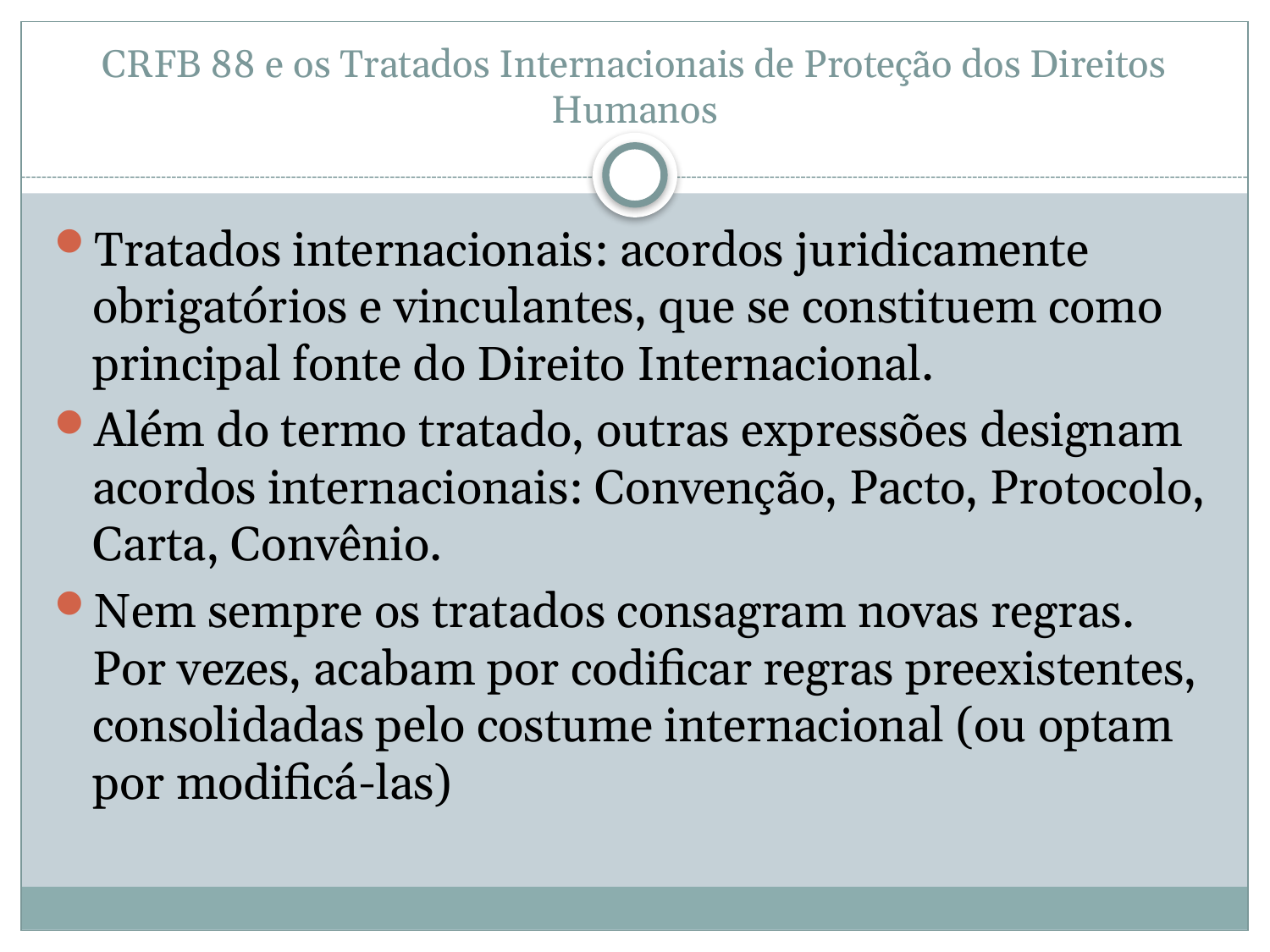

# CRFB 88 e os Tratados Internacionais de Proteção dos Direitos Humanos
Tratados internacionais: acordos juridicamente obrigatórios e vinculantes, que se constituem como principal fonte do Direito Internacional.
Além do termo tratado, outras expressões designam acordos internacionais: Convenção, Pacto, Protocolo, Carta, Convênio.
Nem sempre os tratados consagram novas regras. Por vezes, acabam por codificar regras preexistentes, consolidadas pelo costume internacional (ou optam por modificá-las)